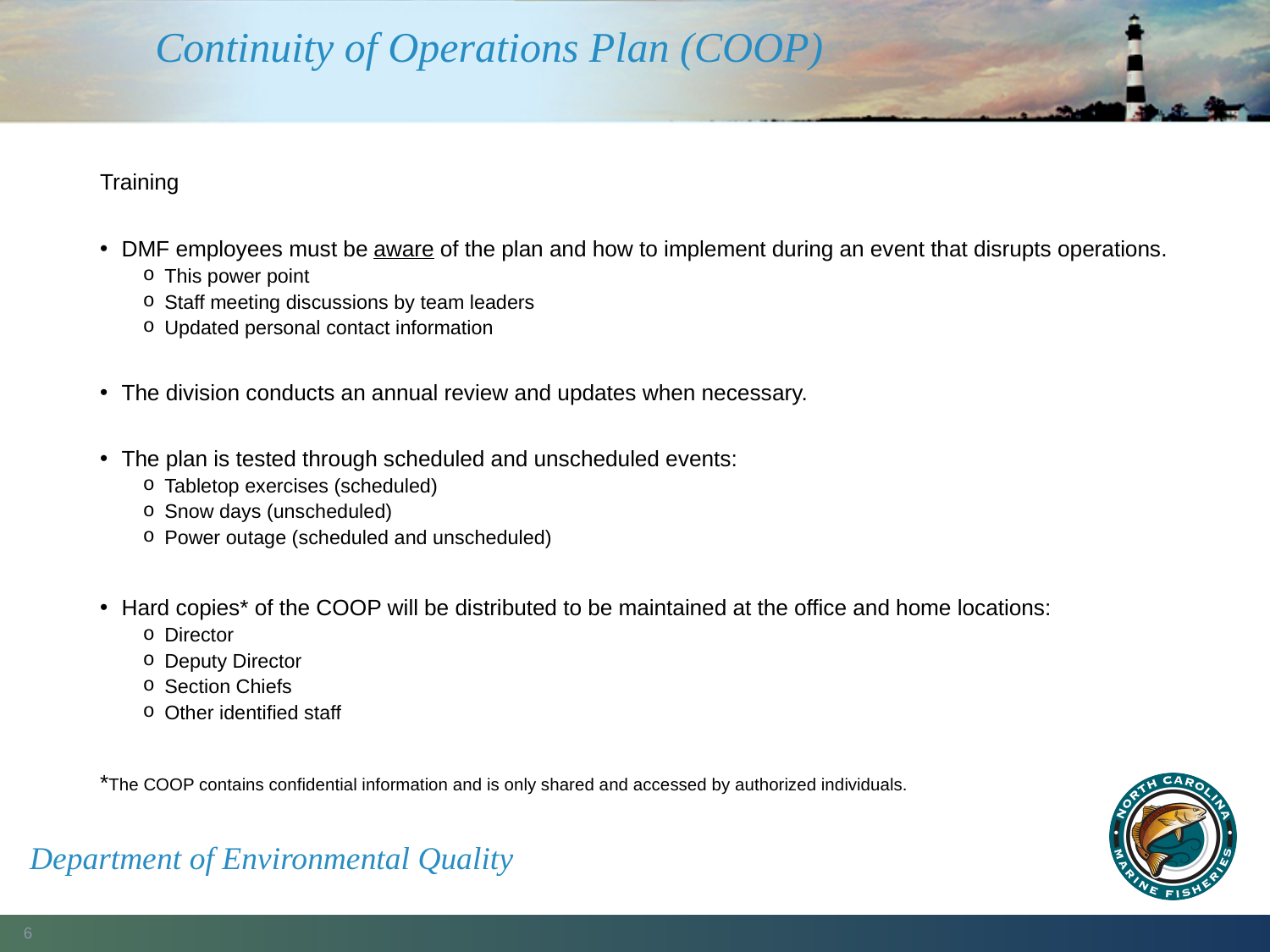

# Continuity of Operations Plan (COOP)
Training

DMF employees must be aware of the plan and how to implement during an event that disrupts operations.
This power point
Staff meeting discussions by team leaders
Updated personal contact information

The division conducts an annual review and updates when necessary.

The plan is tested through scheduled and unscheduled events:
Tabletop exercises (scheduled)
Snow days (unscheduled)
Power outage (scheduled and unscheduled)

Hard copies* of the COOP will be distributed to be maintained at the office and home locations:
Director
Deputy Director
Section Chiefs
Other identified staff

*The COOP contains confidential information and is only shared and accessed by authorized individuals.

Department of Environmental Quality
6